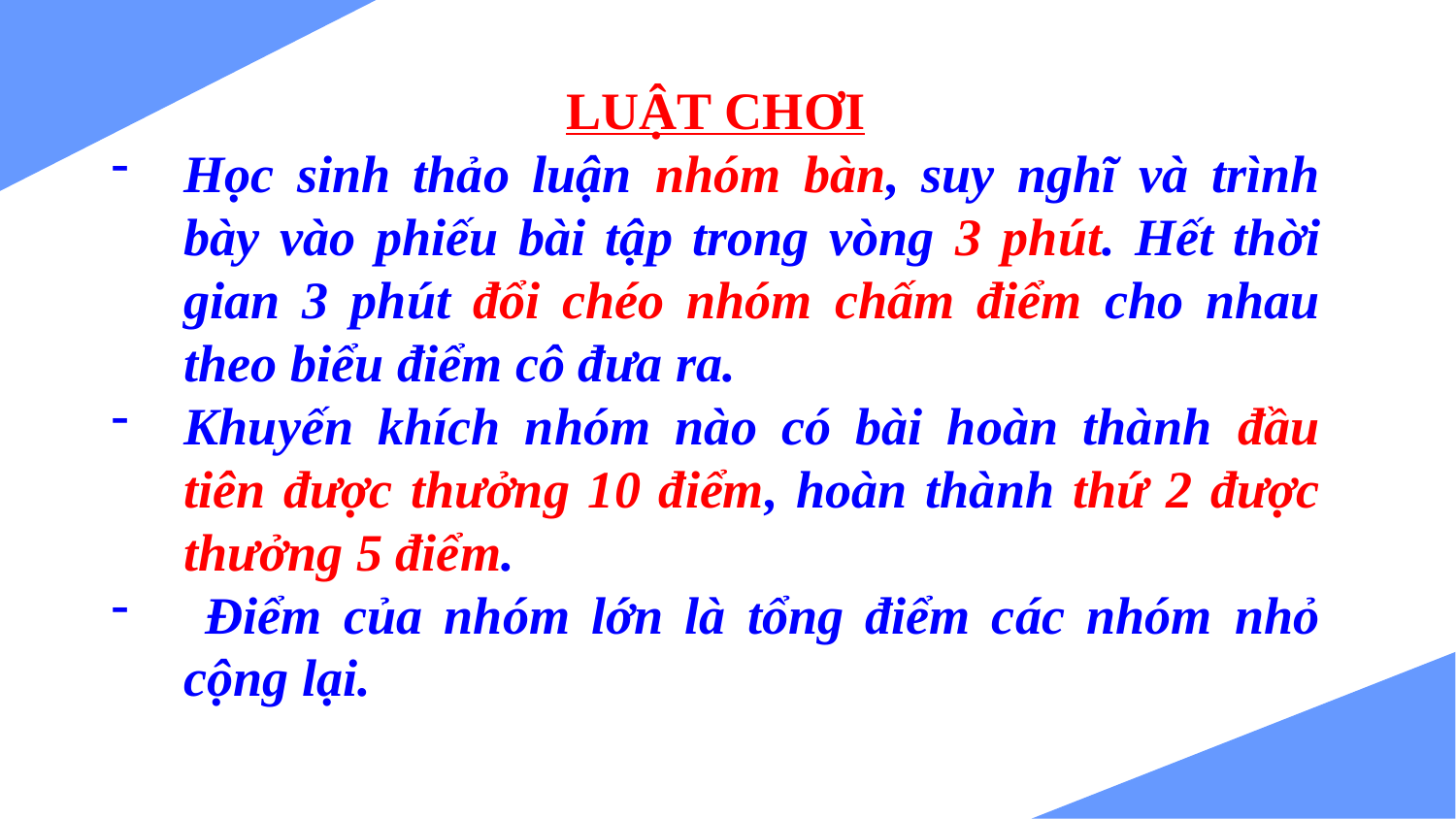

LUẬT CHƠI
Học sinh thảo luận nhóm bàn, suy nghĩ và trình bày vào phiếu bài tập trong vòng 3 phút. Hết thời gian 3 phút đổi chéo nhóm chấm điểm cho nhau theo biểu điểm cô đưa ra.
Khuyến khích nhóm nào có bài hoàn thành đầu tiên được thưởng 10 điểm, hoàn thành thứ 2 được thưởng 5 điểm.
 Điểm của nhóm lớn là tổng điểm các nhóm nhỏ cộng lại.